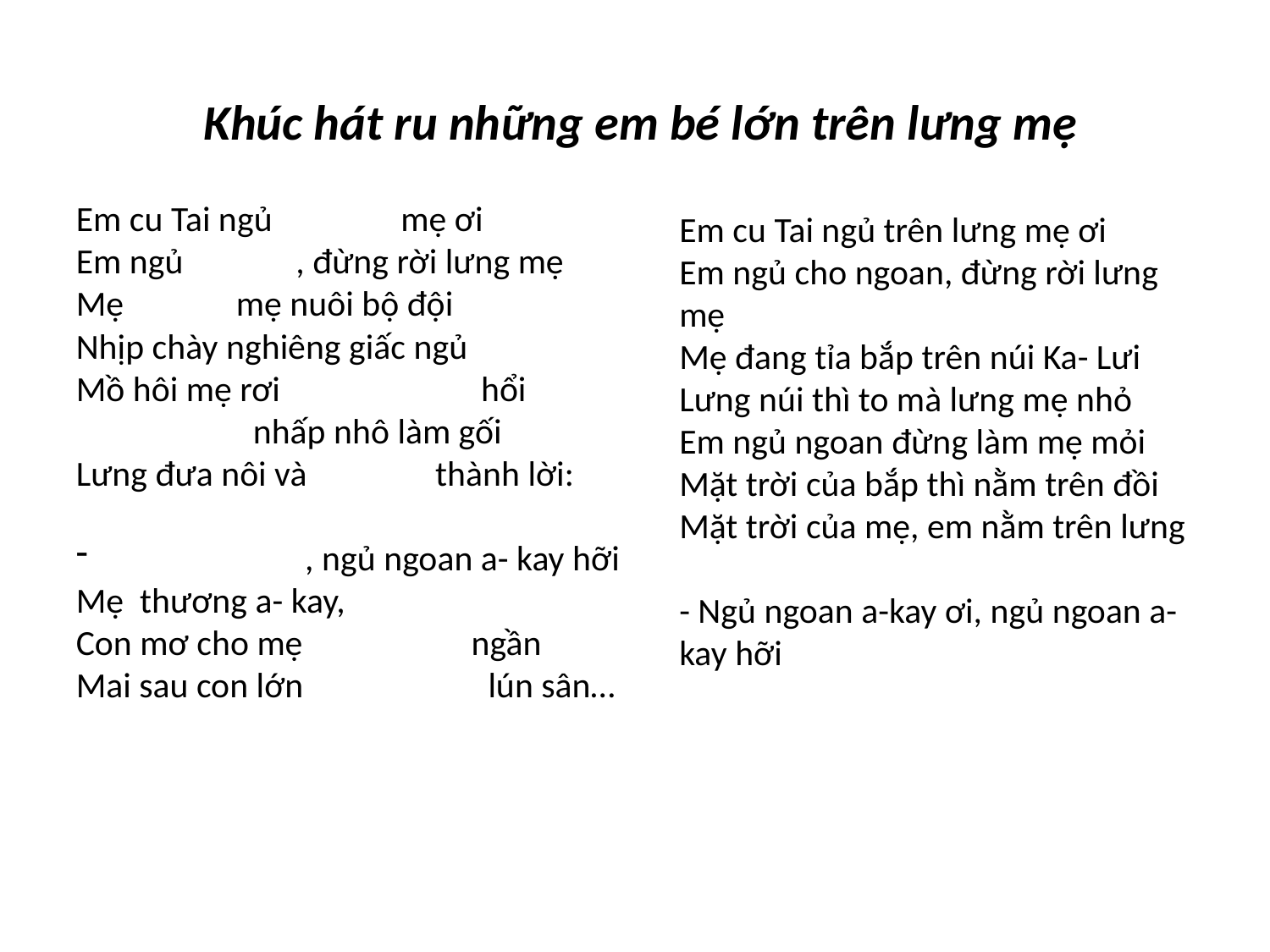

Khúc hát ru những em bé lớn trên lưng mẹ
Em cu Tai ngủ                mẹ ơi
Em ngủ              , đừng rời lưng mẹ
Mẹ              mẹ nuôi bộ đội
Nhịp chày nghiêng giấc ngủ
Mồ hôi mẹ rơi                         hổi
                      nhấp nhô làm gối
Lưng đưa nôi và                thành lời:

                           , ngủ ngoan a- kay hỡi
Mẹ  thương a- kay,
Con mơ cho mẹ                     ngần
Mai sau con lớn                       lún sân…
Em cu Tai ngủ trên lưng mẹ ơi
Em ngủ cho ngoan, đừng rời lưng mẹ
Mẹ đang tỉa bắp trên núi Ka- Lưi
Lưng núi thì to mà lưng mẹ nhỏ
Em ngủ ngoan đừng làm mẹ mỏi
Mặt trời của bắp thì nằm trên đồi
Mặt trời của mẹ, em nằm trên lưng

- Ngủ ngoan a-kay ơi, ngủ ngoan a- kay hỡi